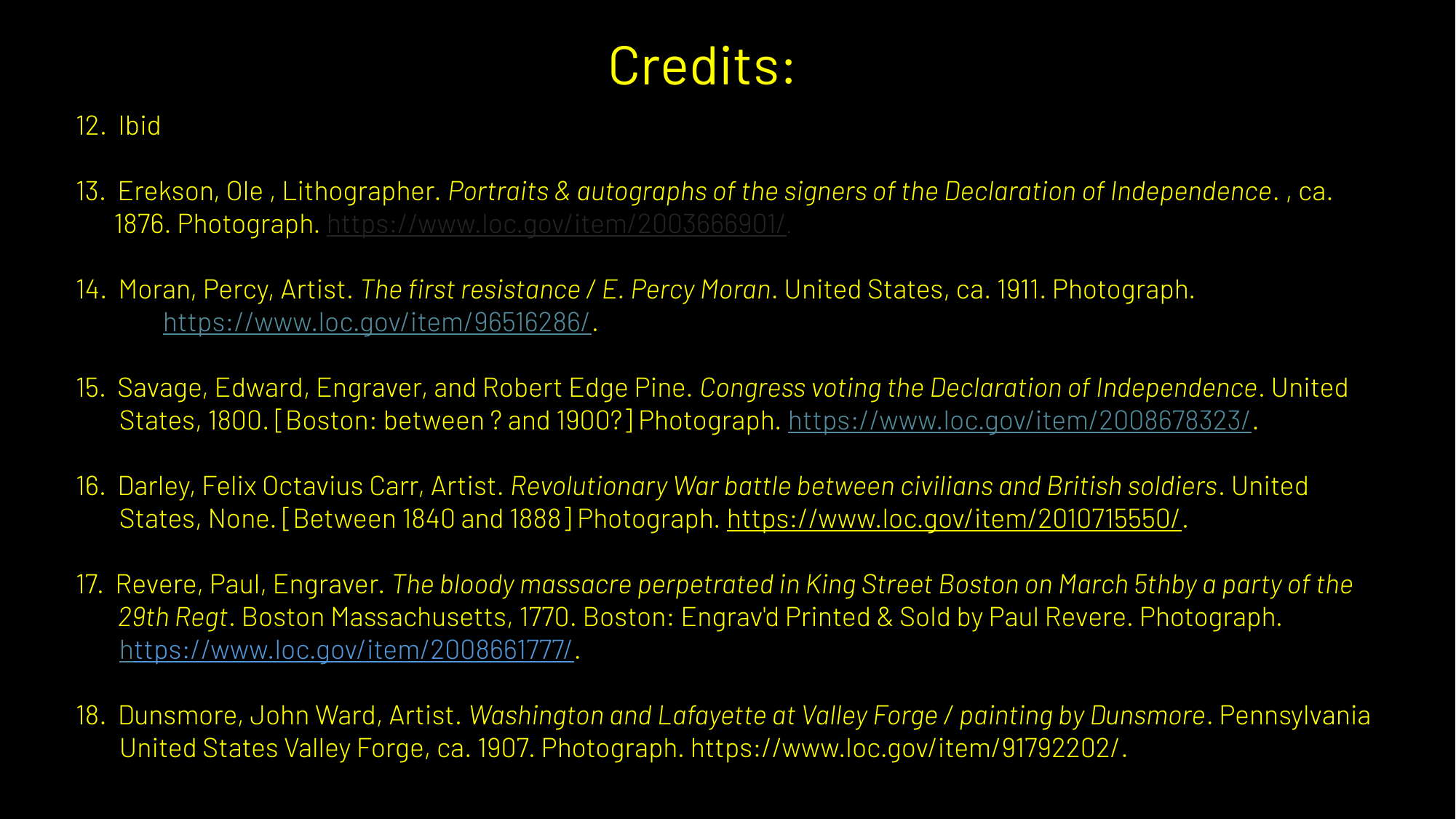

Credits:
12.  Ibid

13.  Erekson, Ole , Lithographer. Portraits & autographs of the signers of the Declaration of Independence. , ca.
       1876. Photograph. https://www.loc.gov/item/2003666901/.

14.  Moran, Percy, Artist. The first resistance / E. Percy Moran. United States, ca. 1911. Photograph.
                https://www.loc.gov/item/96516286/.

15.  Savage, Edward, Engraver, and Robert Edge Pine. Congress voting the Declaration of Independence. United
        States, 1800. [Boston: between ? and 1900?] Photograph. https://www.loc.gov/item/2008678323/.

16.  Darley, Felix Octavius Carr, Artist. Revolutionary War battle between civilians and British soldiers. United
        States, None. [Between 1840 and 1888] Photograph. https://www.loc.gov/item/2010715550/.

17.  Revere, Paul, Engraver. The bloody massacre perpetrated in King Street Boston on March 5thby a party of the
        29th Regt. Boston Massachusetts, 1770. Boston: Engrav'd Printed & Sold by Paul Revere. Photograph.
        https://www.loc.gov/item/2008661777/.

18.  Dunsmore, John Ward, Artist. Washington and Lafayette at Valley Forge / painting by Dunsmore. Pennsylvania
        United States Valley Forge, ca. 1907. Photograph. https://www.loc.gov/item/91792202/.